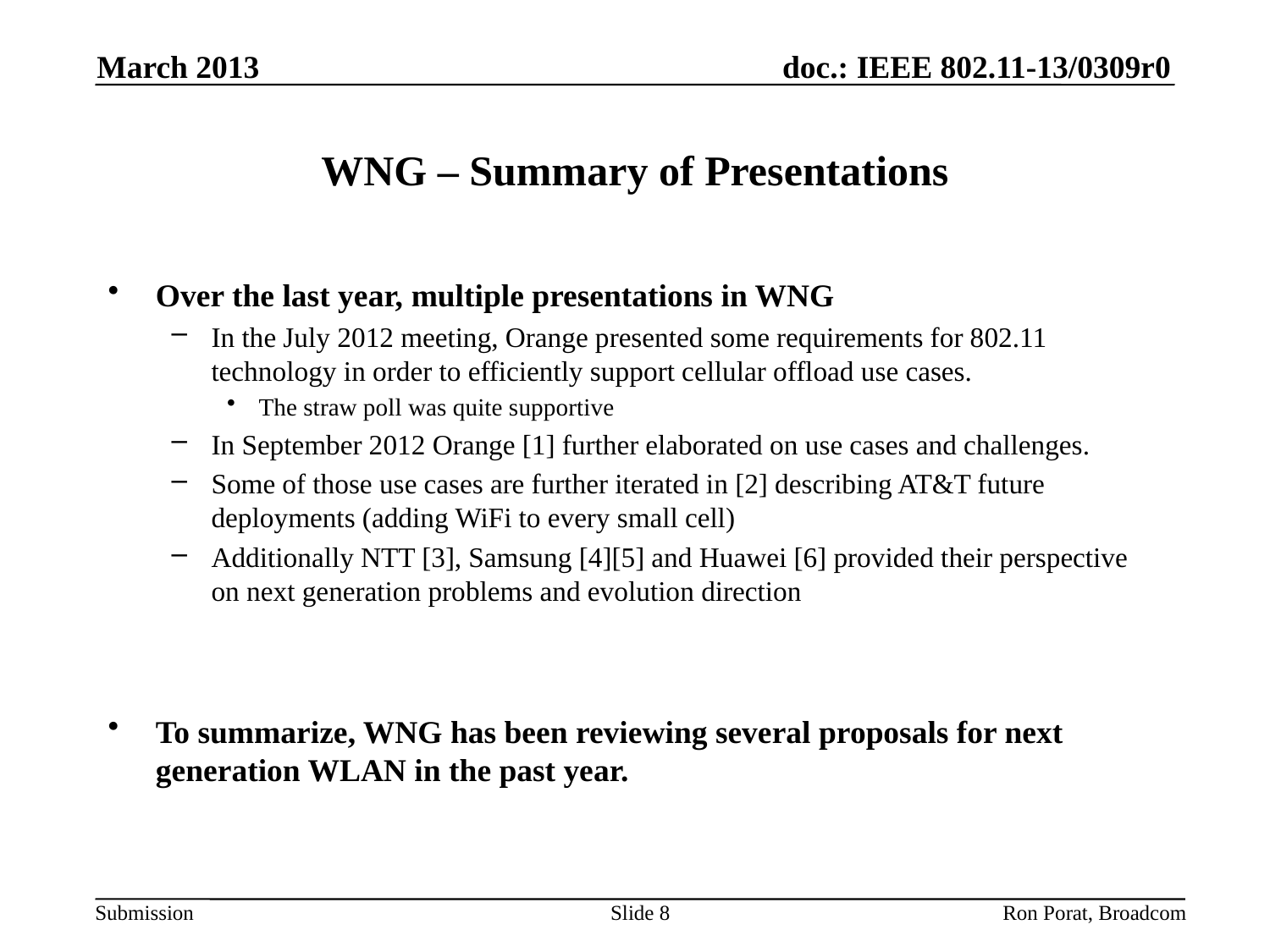

March 2013
# WNG – Summary of Presentations

Over the last year, multiple presentations in WNG
In the July 2012 meeting, Orange presented some requirements for 802.11 technology in order to efficiently support cellular offload use cases.
The straw poll was quite supportive
In September 2012 Orange [1] further elaborated on use cases and challenges.
Some of those use cases are further iterated in [2] describing AT&T future deployments (adding WiFi to every small cell)
Additionally NTT [3], Samsung [4][5] and Huawei [6] provided their perspective on next generation problems and evolution direction

To summarize, WNG has been reviewing several proposals for next generation WLAN in the past year.

Slide 8
Ron Porat, Broadcom